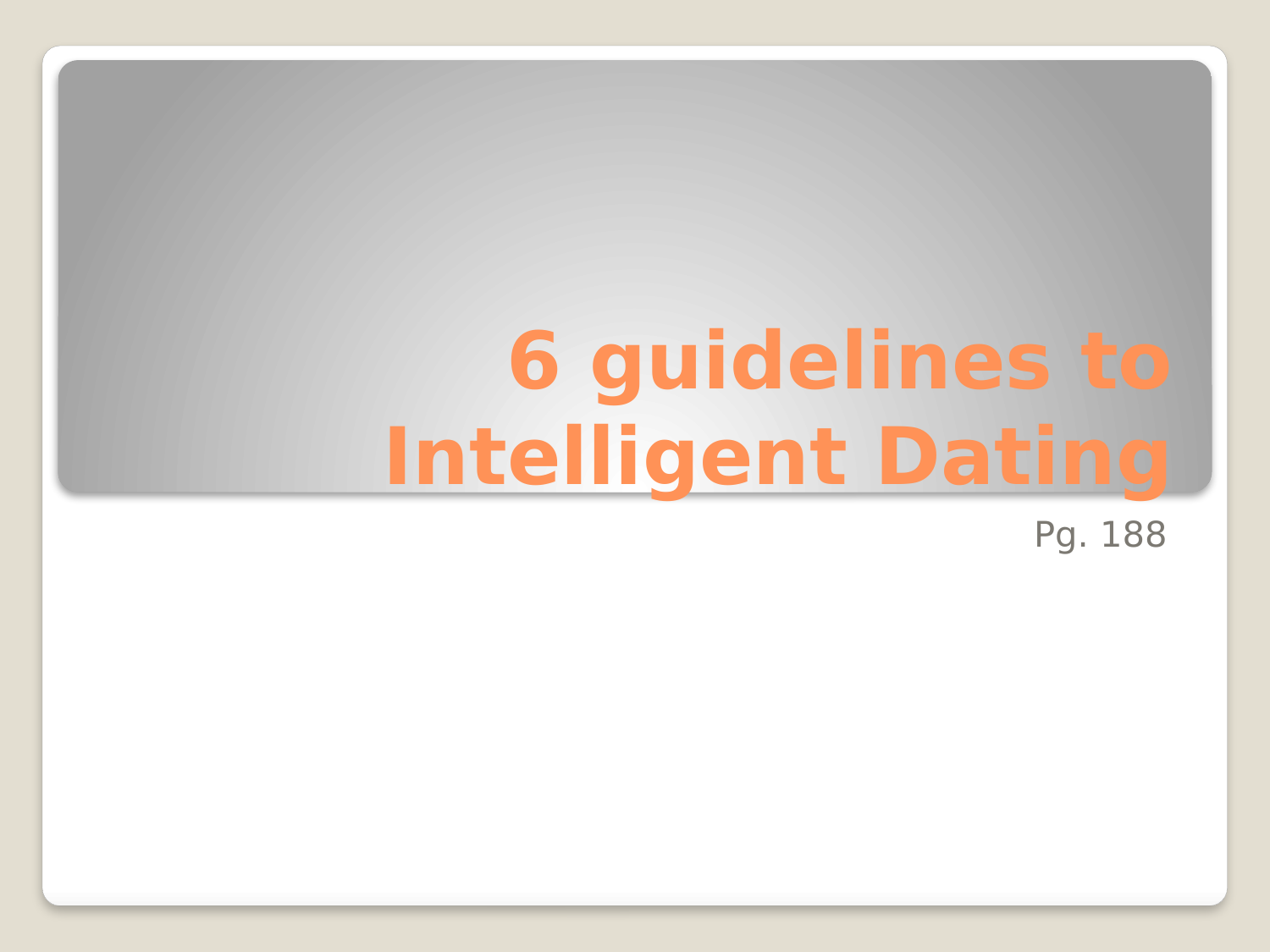

# 6 guidelines to Intelligent Dating
Pg. 188